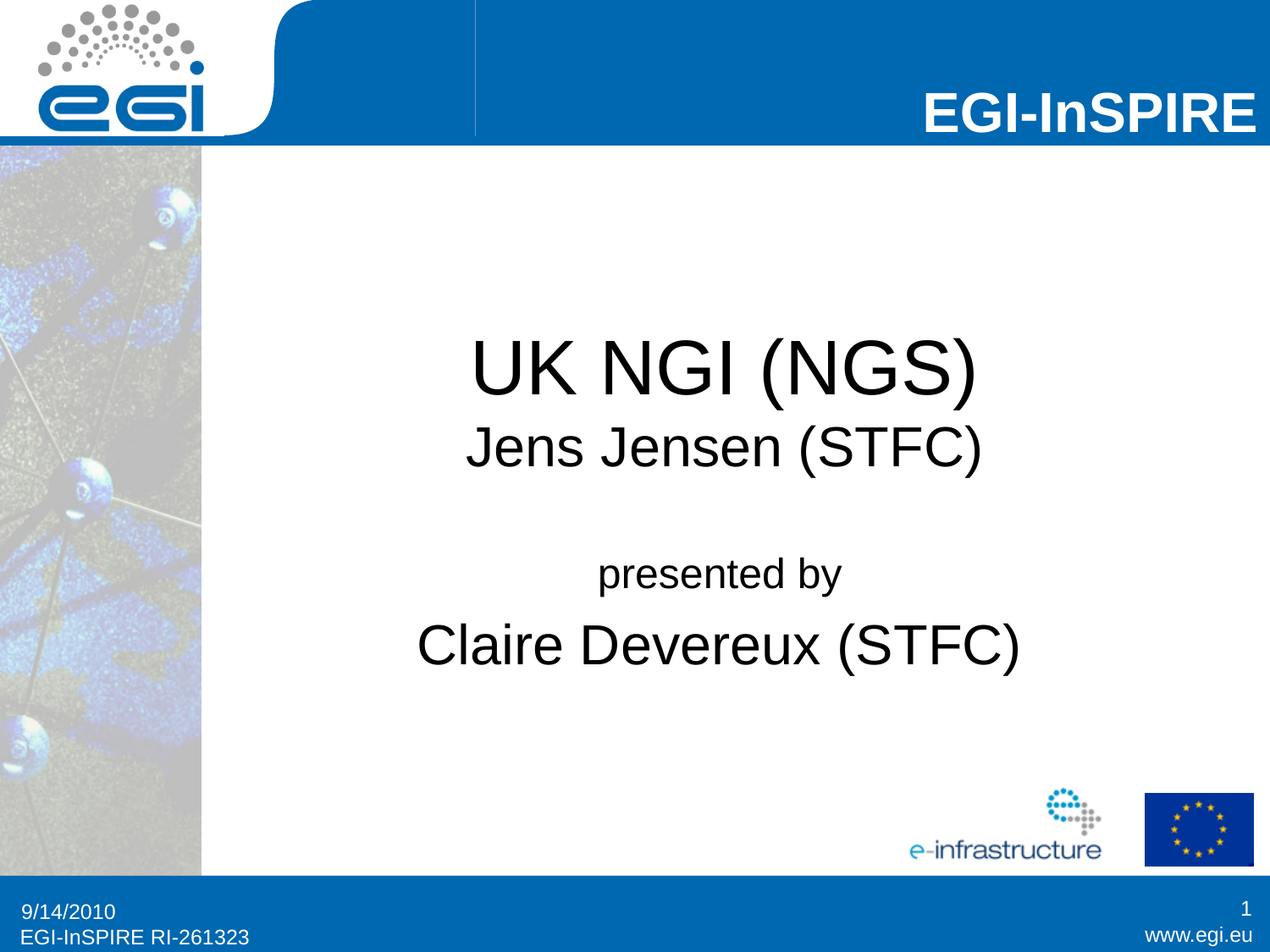

# UK NGI (NGS) Jens Jensen (STFC)
presented by
Claire Devereux (STFC)

1
9/14/2010